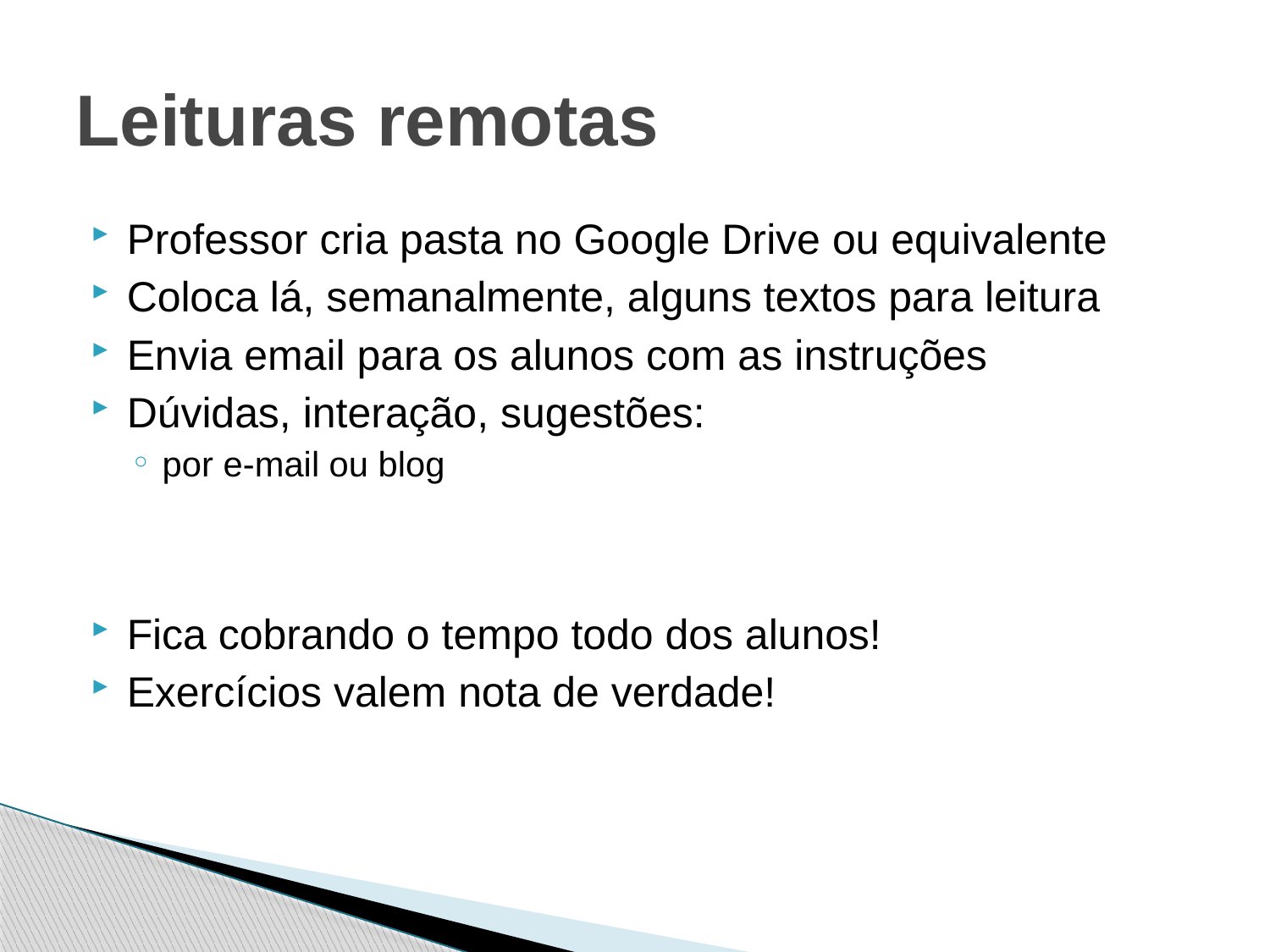

# Leituras remotas
Professor cria pasta no Google Drive ou equivalente
Coloca lá, semanalmente, alguns textos para leitura
Envia email para os alunos com as instruções
Dúvidas, interação, sugestões:
por e-mail ou blog

Fica cobrando o tempo todo dos alunos!
Exercícios valem nota de verdade!